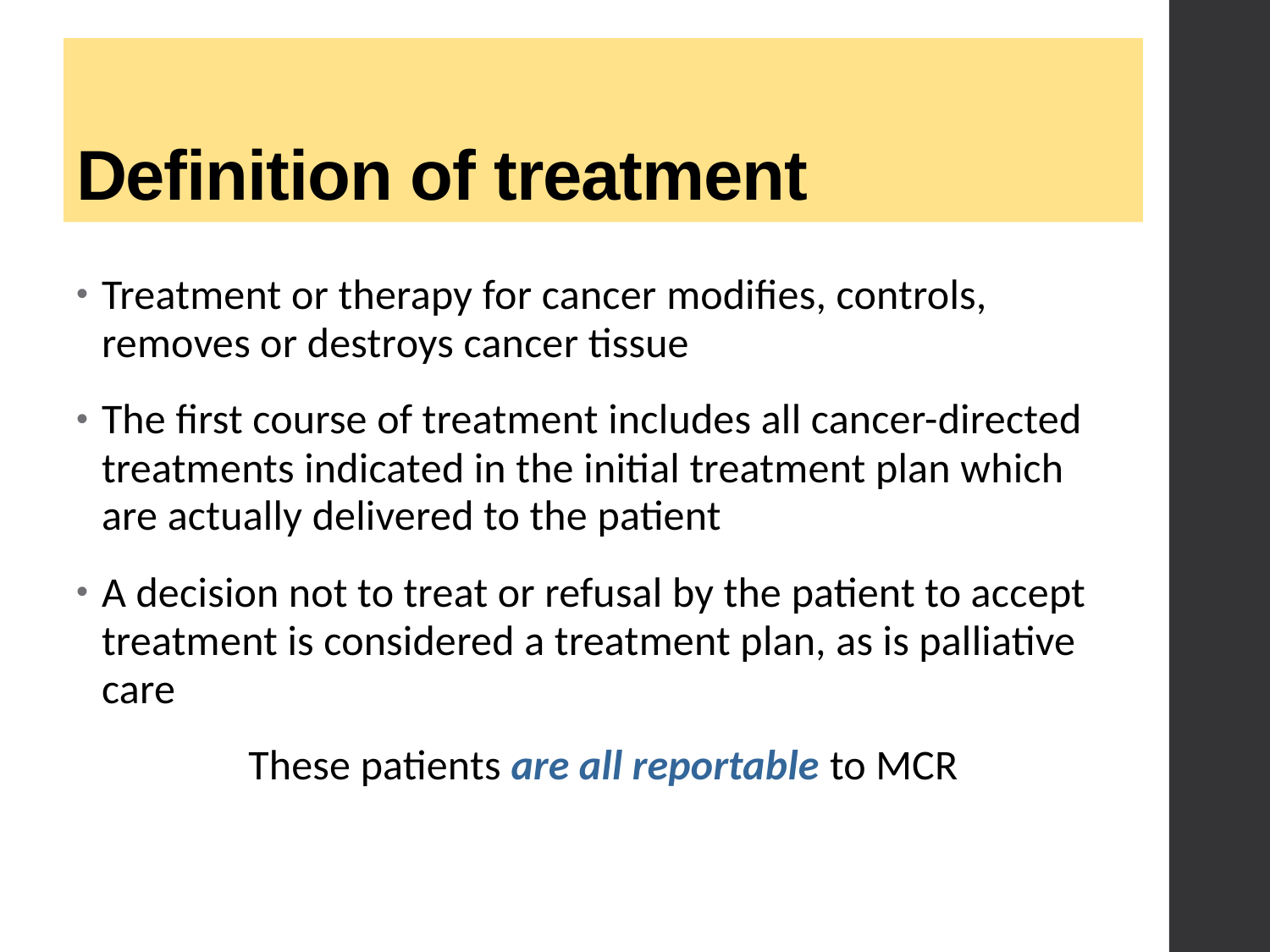

# Definition of treatment
Treatment or therapy for cancer modifies, controls, removes or destroys cancer tissue
The first course of treatment includes all cancer-directed treatments indicated in the initial treatment plan which are actually delivered to the patient
A decision not to treat or refusal by the patient to accept treatment is considered a treatment plan, as is palliative care
These patients are all reportable to MCR